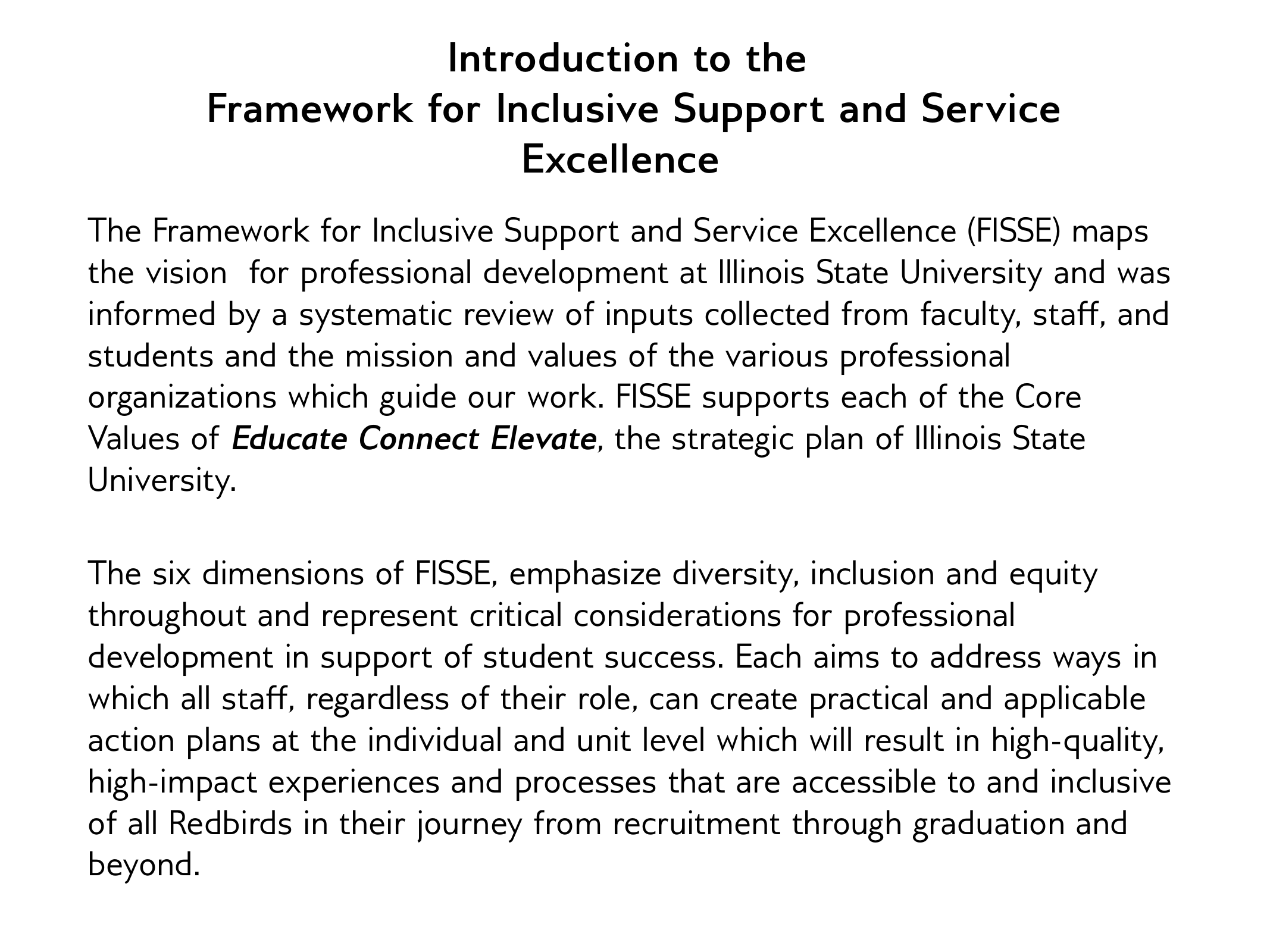

# Introduction to the Framework for Inclusive Support and Service Excellence
The Framework for Inclusive Support and Service Excellence (FISSE) maps the vision  for professional development at Illinois State University and was informed by a systematic review of inputs collected from faculty, staff, and students and the mission and values of the various professional organizations which guide our work. FISSE supports each of the Core Values of Educate Connect Elevate, the strategic plan of Illinois State University.
The six dimensions of FISSE, emphasize diversity, inclusion and equity throughout and represent critical considerations for professional development in support of student success. Each aims to address ways in which all staff, regardless of their role, can create practical and applicable action plans at the individual and unit level which will result in high-quality, high-impact experiences and processes that are accessible to and inclusive of all Redbirds in their journey from recruitment through graduation and beyond.